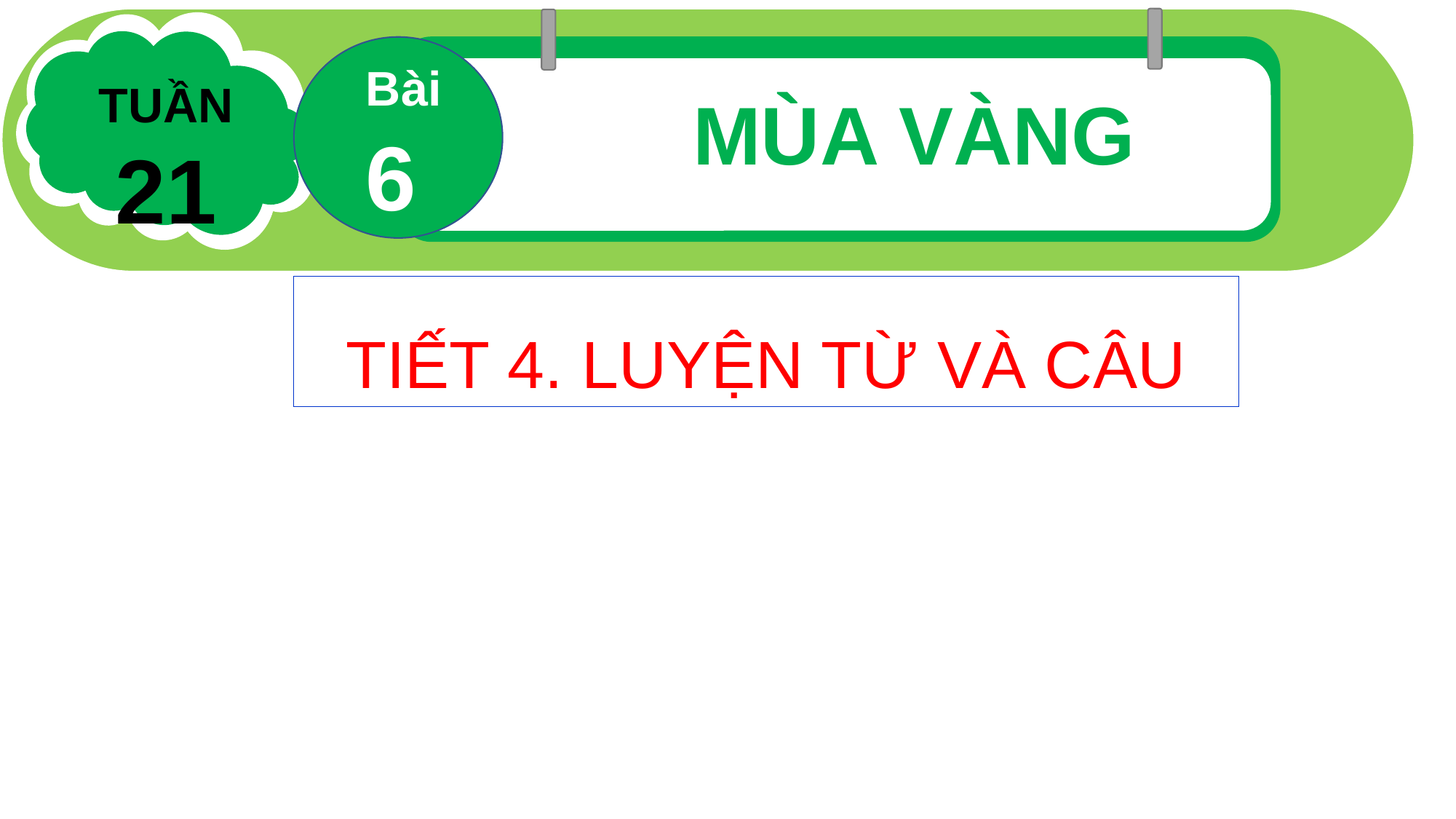

Bài
6

TUẦN 21
MÙA VÀNG
TIẾT 4. LUYỆN TỪ VÀ CÂU